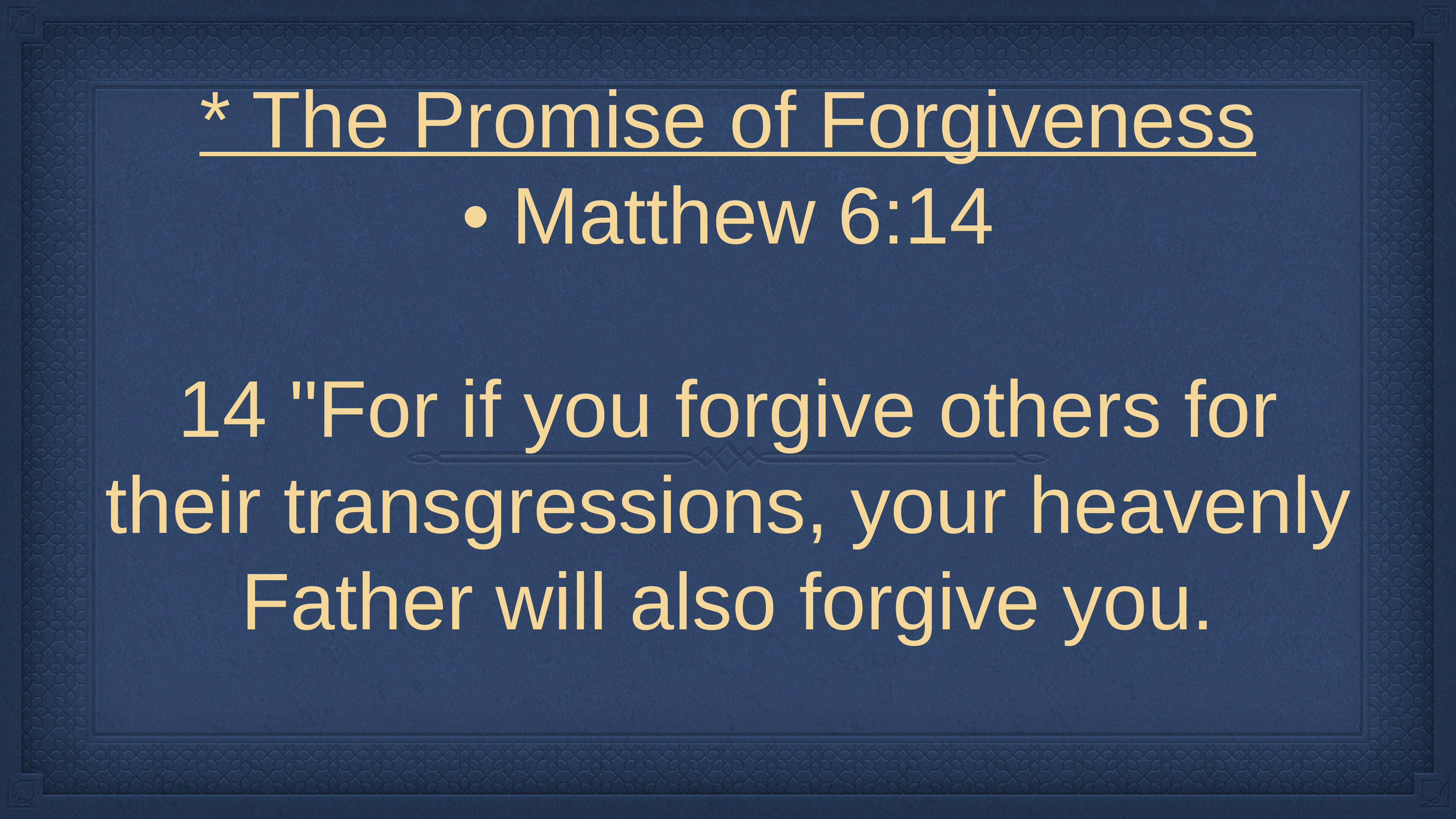

* The Promise of Forgiveness
• Matthew 6:14

14 "For if you forgive others for their transgressions, your heavenly Father will also forgive you.